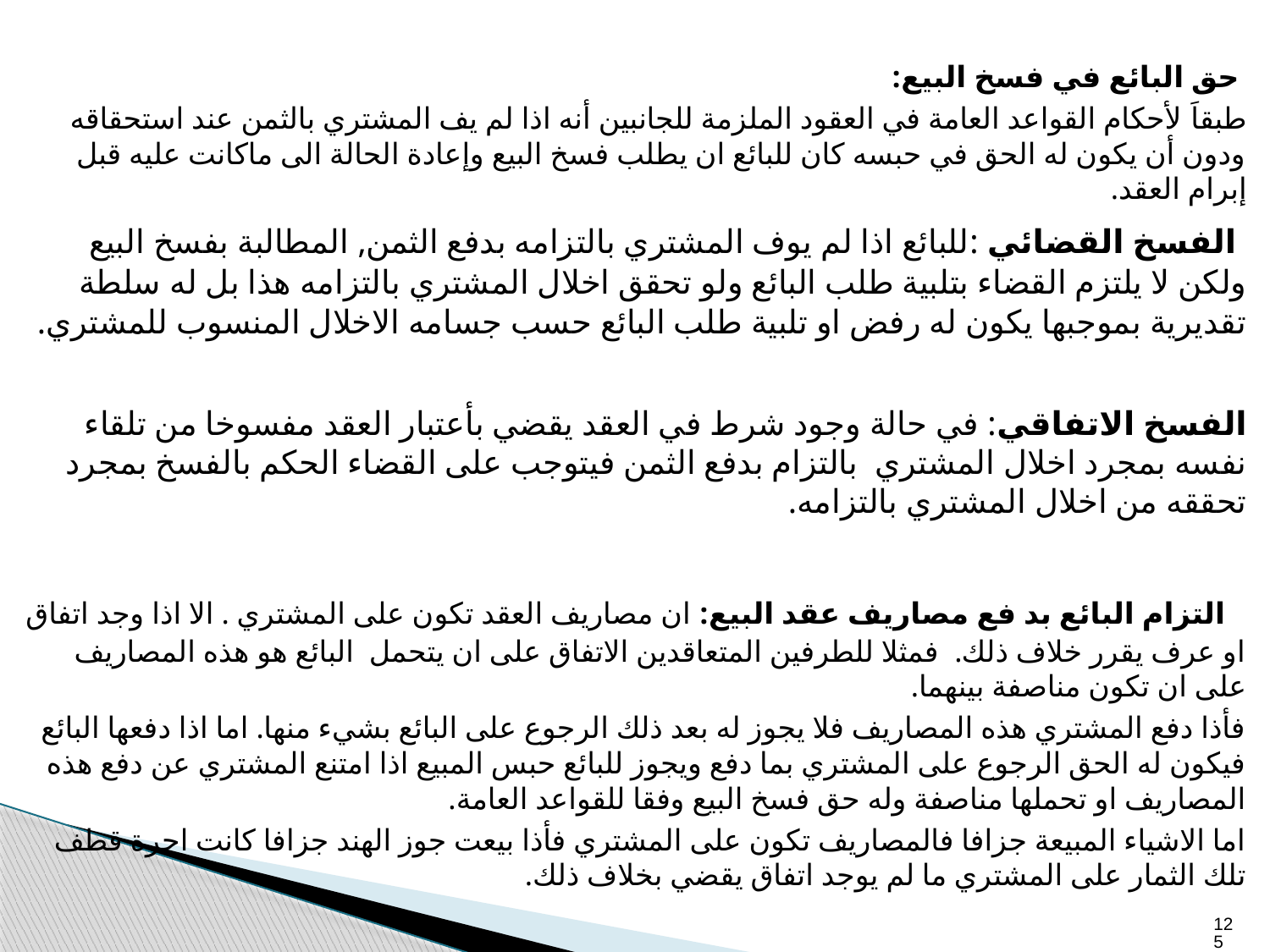

حق البائع في فسخ البيع:
طبقاَ لأحكام القواعد العامة في العقود الملزمة للجانبين أنه اذا لم يف المشتري بالثمن عند استحقاقه ودون أن يكون له الحق في حبسه كان للبائع ان يطلب فسخ البيع وإعادة الحالة الى ماكانت عليه قبل إبرام العقد.
 الفسخ القضائي :للبائع اذا لم يوف المشتري بالتزامه بدفع الثمن, المطالبة بفسخ البيع ولكن لا يلتزم القضاء بتلبية طلب البائع ولو تحقق اخلال المشتري بالتزامه هذا بل له سلطة تقديرية بموجبها يكون له رفض او تلبية طلب البائع حسب جسامه الاخلال المنسوب للمشتري.

الفسخ الاتفاقي: في حالة وجود شرط في العقد يقضي بأعتبار العقد مفسوخا من تلقاء نفسه بمجرد اخلال المشتري  بالتزام بدفع الثمن فيتوجب على القضاء الحكم بالفسخ بمجرد تحققه من اخلال المشتري بالتزامه.

  التزام البائع بد فع مصاريف عقد البيع: ان مصاريف العقد تكون على المشتري . الا اذا وجد اتفاق او عرف يقرر خلاف ذلك.  فمثلا للطرفين المتعاقدين الاتفاق على ان يتحمل  البائع هو هذه المصاريف على ان تكون مناصفة بينهما.
فأذا دفع المشتري هذه المصاريف فلا يجوز له بعد ذلك الرجوع على البائع بشيء منها. اما اذا دفعها البائع فيكون له الحق الرجوع على المشتري بما دفع ويجوز للبائع حبس المبيع اذا امتنع المشتري عن دفع هذه المصاريف او تحملها مناصفة وله حق فسخ البيع وفقا للقواعد العامة.
اما الاشياء المبيعة جزافا فالمصاريف تكون على المشتري فأذا بيعت جوز الهند جزافا كانت اجرة قطف تلك الثمار على المشتري ما لم يوجد اتفاق يقضي بخلاف ذلك.

125